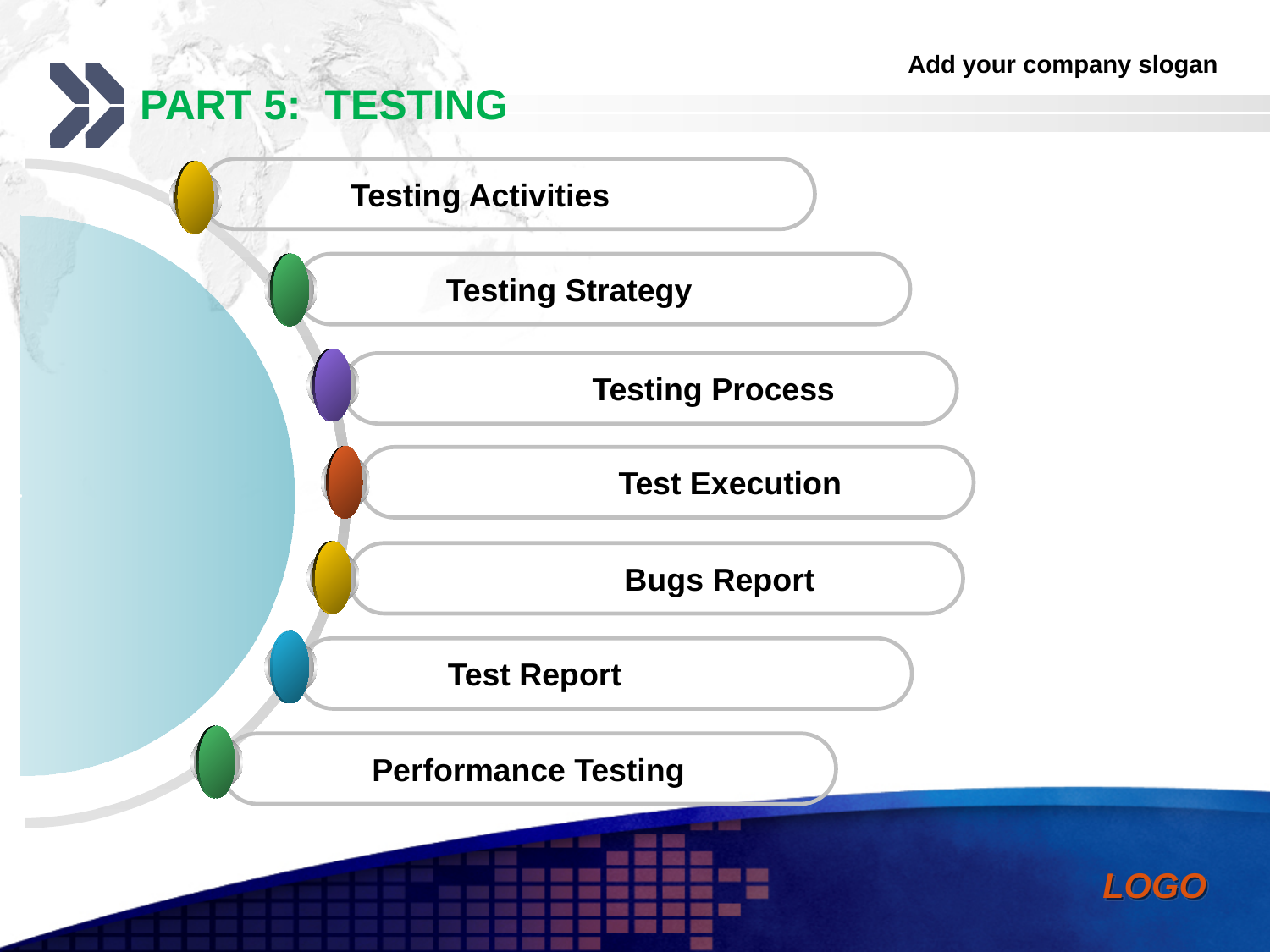

Part 5:  Testing
	Testing Activities

	Testing Strategy

	Testing Process

	Test Execution

	Bugs Report

	Test Report

	Performance Testing